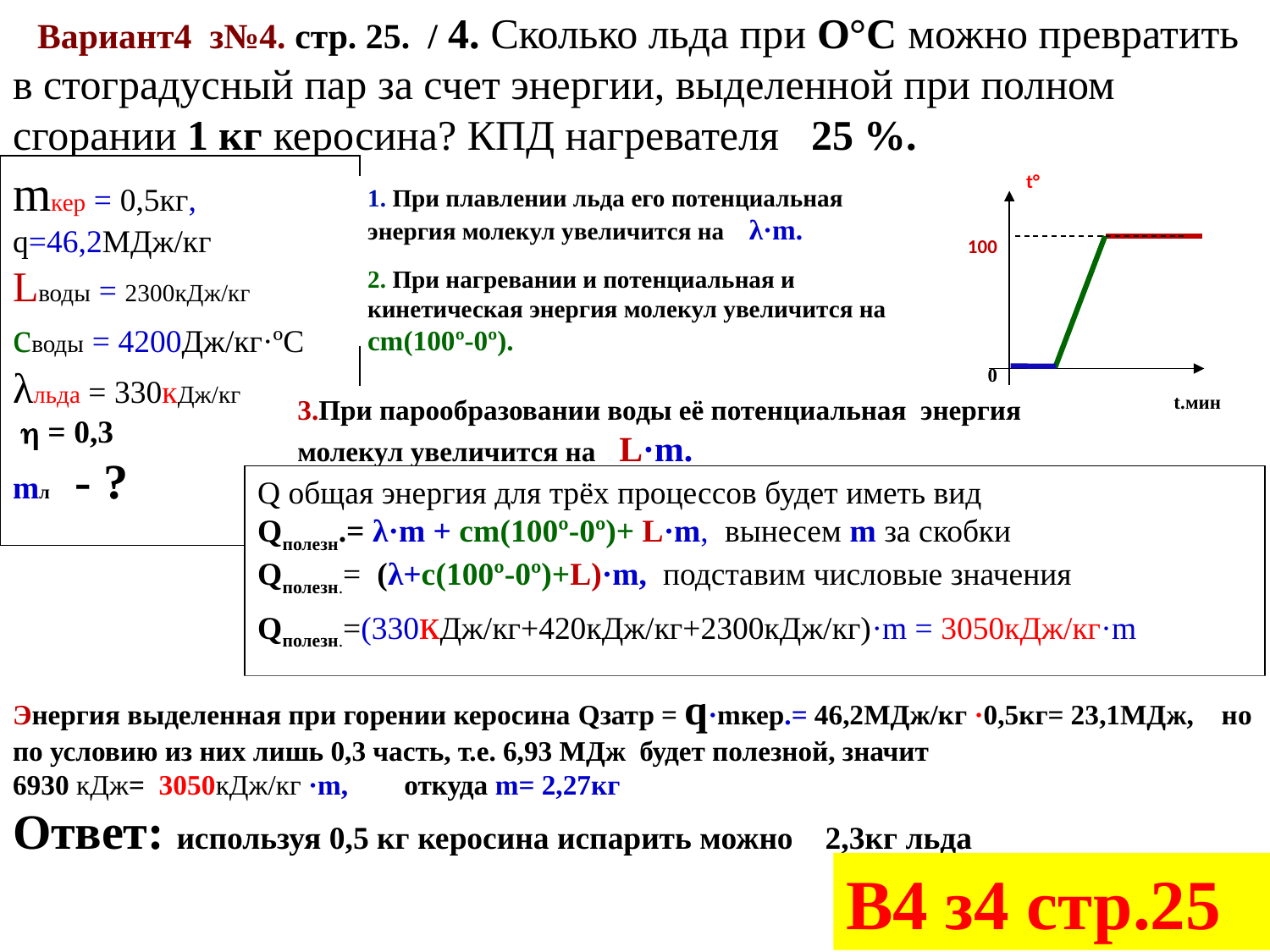

Вариант4  з№4. стр. 25.  / 4. Сколько льда при О°С можно превратить в стоградусный пар за счет энергии, выделенной при полном сгорании 1 кг керосина? КПД нагревателя   25 %.
mкер = 0,5кг, q=46,2МДж/кг
Lводы = 2300кДж/кг
своды = 4200Дж/кг·ºС
λльда = 330кДж/кг
 η = 0,3
mл  - ?

t°
1. При плавлении льда его потенциальная  энергия молекул увеличится на    λ·m.
2. При нагревании и потенциальная и кинетическая энергия молекул увеличится на cm(100º-0º).

100
0
t.мин
3.При парообразовании воды её потенциальная  энергия молекул увеличится на   L·m.
Q общая энергия для трёх процессов будет иметь вид
Qполезн.= λ·m + cm(100º-0º)+ L·m,  вынесем m за скобки
Qполезн.=  (λ+c(100º-0º)+L)·m,  подставим числовые значения
Qполезн.=(330кДж/кг+420кДж/кг+2300кДж/кг)·m = 3050кДж/кг·m
Энергия выделенная при горении керосина Qзатр = q·mкер.= 46,2МДж/кг ·0,5кг= 23,1МДж,    но по условию из них лишь 0,3 часть, т.е. 6,93 МДж  будет полезной, значит
6930 кДж=  3050кДж/кг ·m,        откуда m= 2,27кг
Ответ: используя 0,5 кг керосина испарить можно    2,3кг льда
В4 з4 стр.25